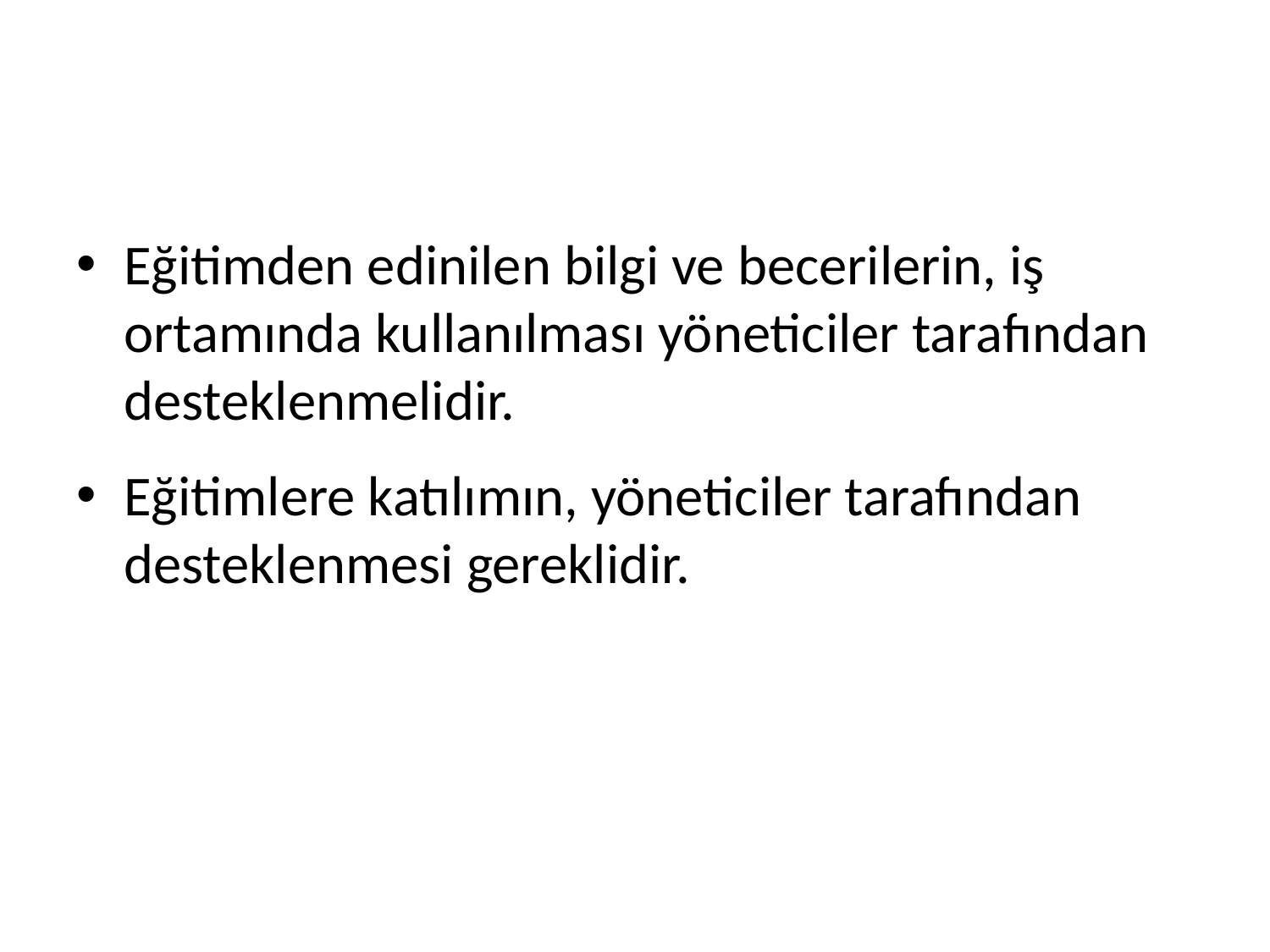

#
Eğitimden edinilen bilgi ve becerilerin, iş ortamında kullanılması yöneticiler tarafından desteklenmelidir.
Eğitimlere katılımın, yöneticiler tarafından desteklenmesi gereklidir.